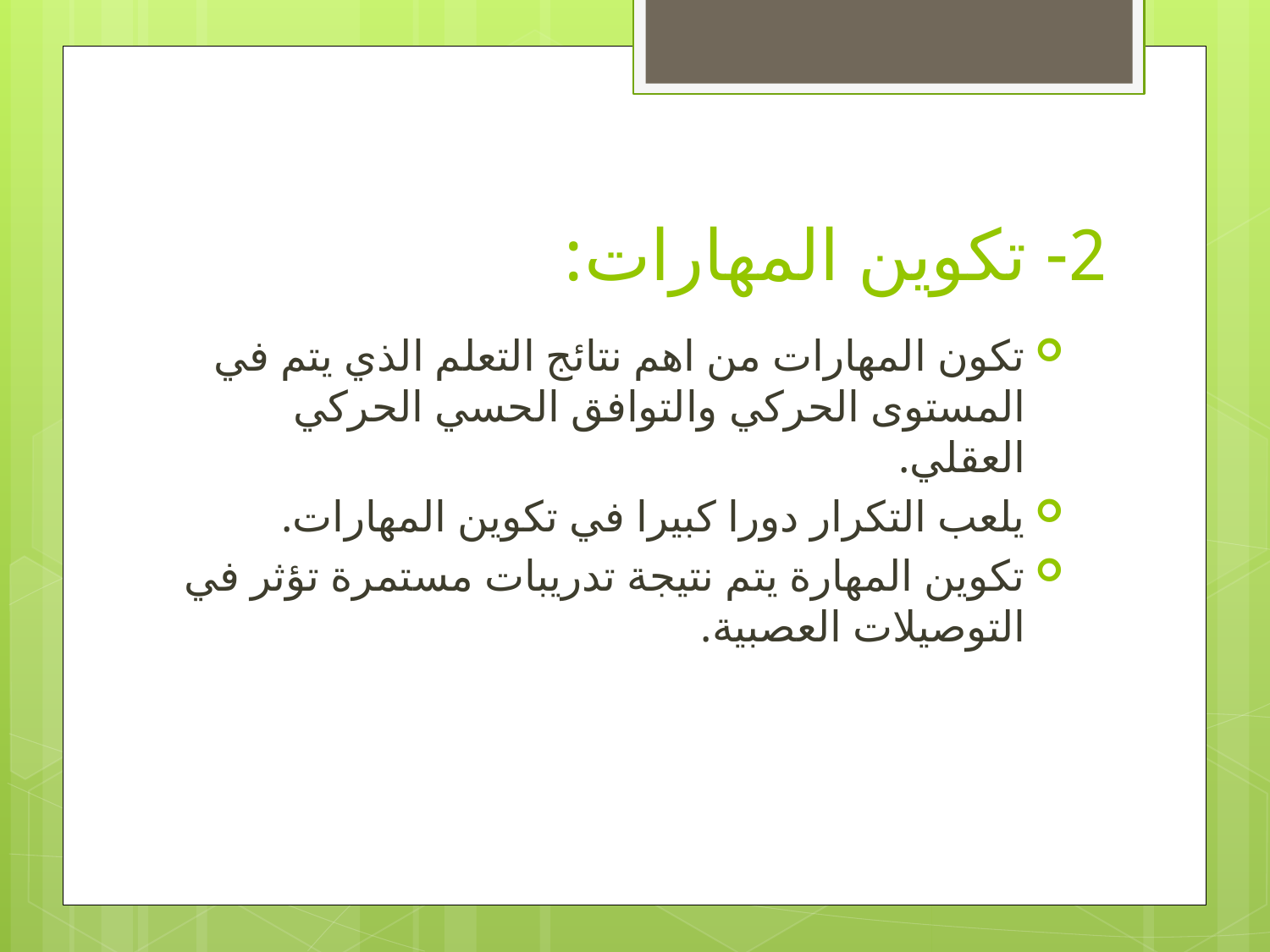

# 2- تكوين المهارات:
تكون المهارات من اهم نتائج التعلم الذي يتم في المستوى الحركي والتوافق الحسي الحركي العقلي.
يلعب التكرار دورا كبيرا في تكوين المهارات.
تكوين المهارة يتم نتيجة تدريبات مستمرة تؤثر في التوصيلات العصبية.